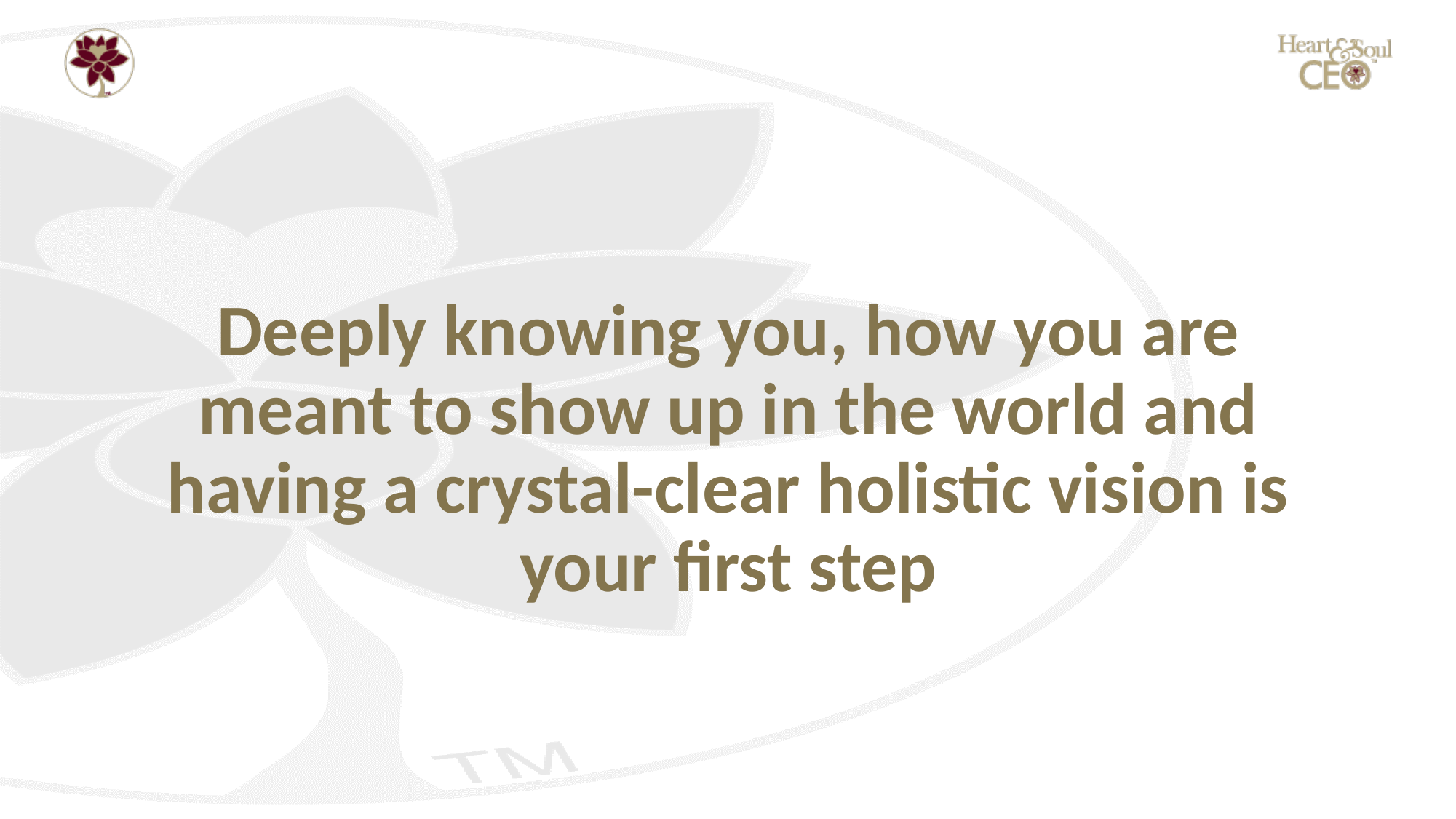

#

Deeply knowing you, how you are meant to show up in the world and having a crystal-clear holistic vision is your first step